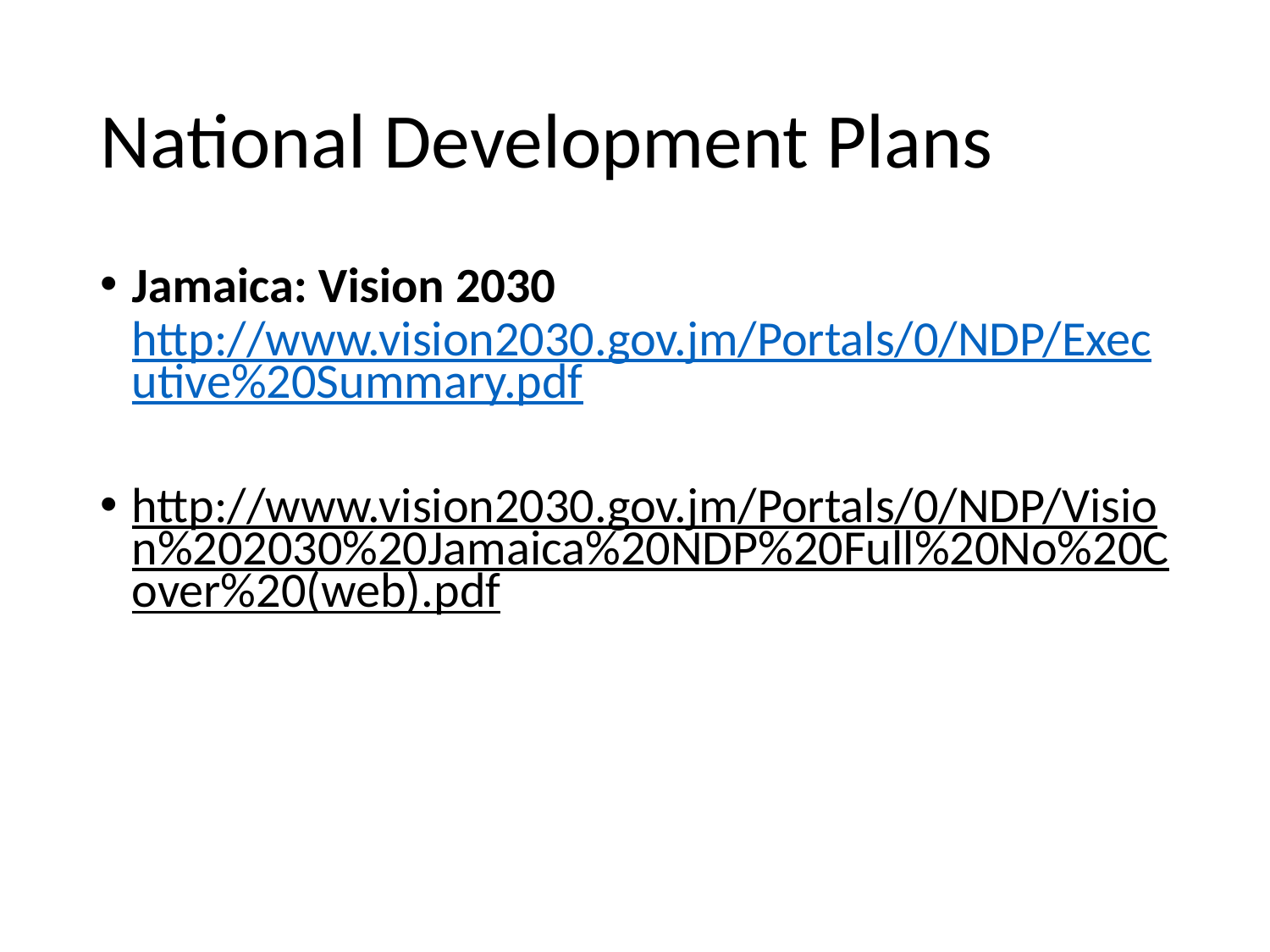

# National Development Plans
Jamaica: Vision 2030
http://www.vision2030.gov.jm/Portals/0/NDP/Executive%20Summary.pdf
http://www.vision2030.gov.jm/Portals/0/NDP/Vision%202030%20Jamaica%20NDP%20Full%20No%20Cover%20(web).pdf